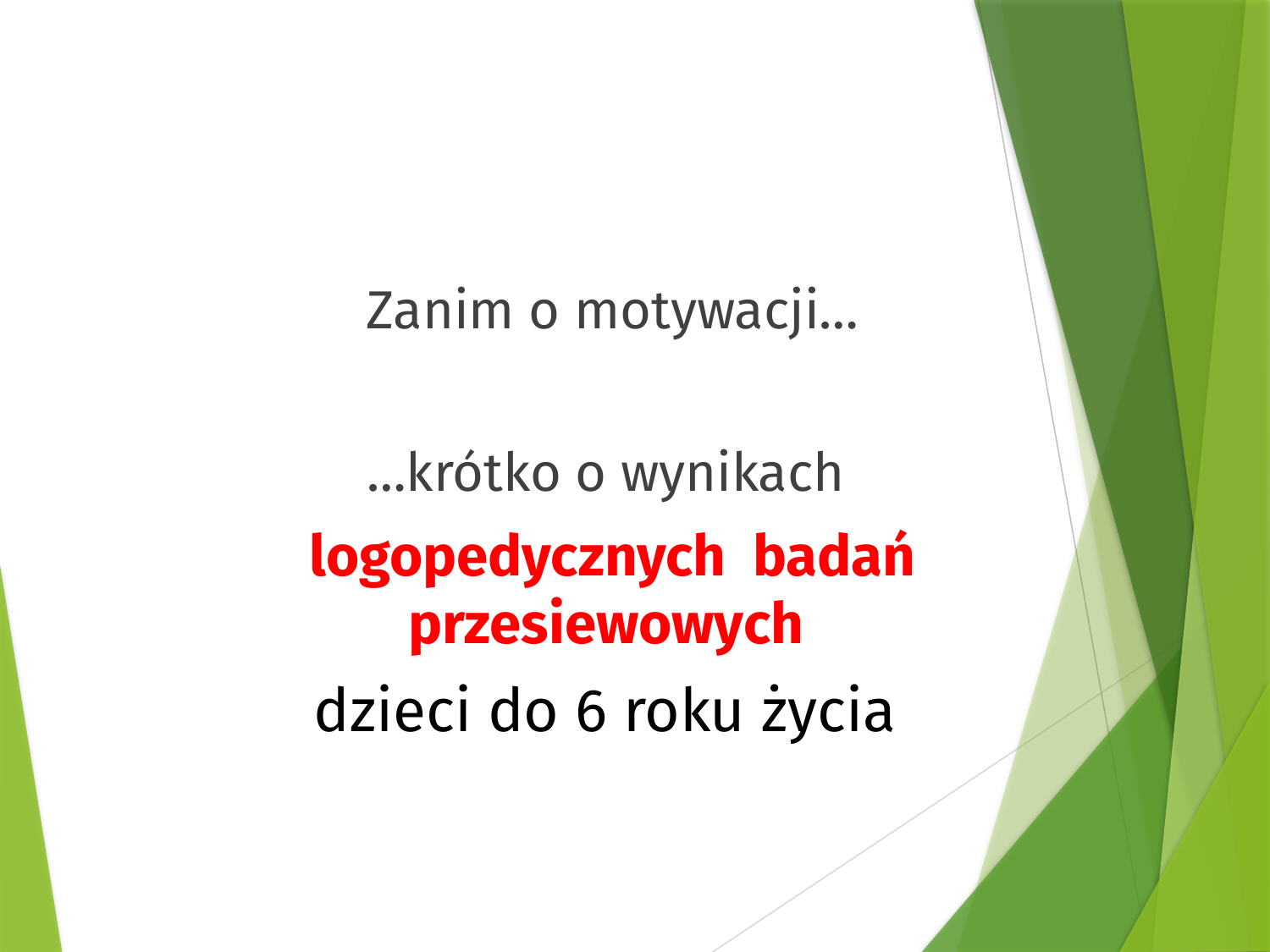

Zanim o motywacji…

…krótko o wynikach
logopedycznych  badań przesiewowych
dzieci do 6 roku życia